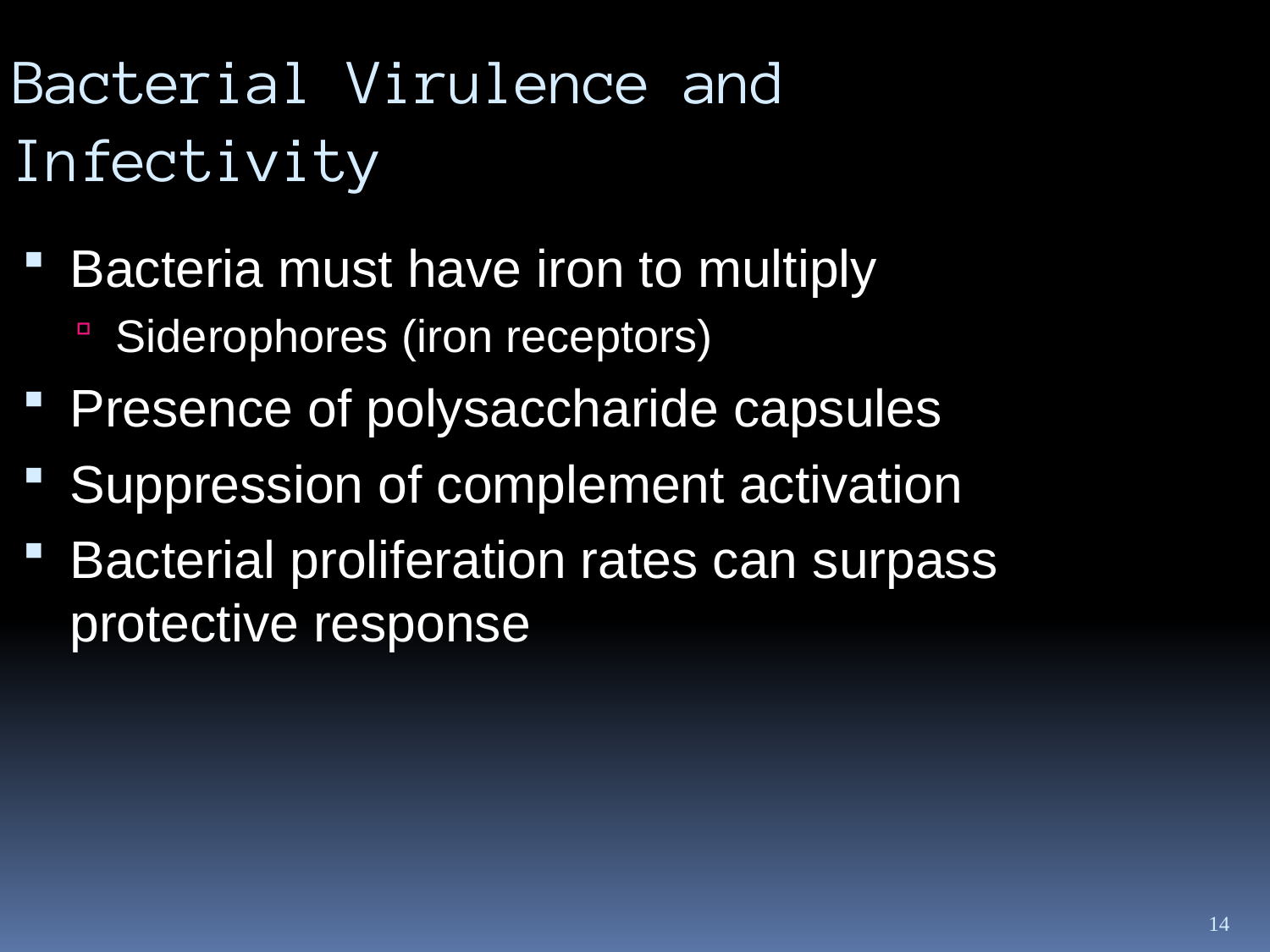

Bacterial Virulence and Infectivity
Bacteria must have iron to multiply
Siderophores (iron receptors)
Presence of polysaccharide capsules
Suppression of complement activation
Bacterial proliferation rates can surpass protective response

14